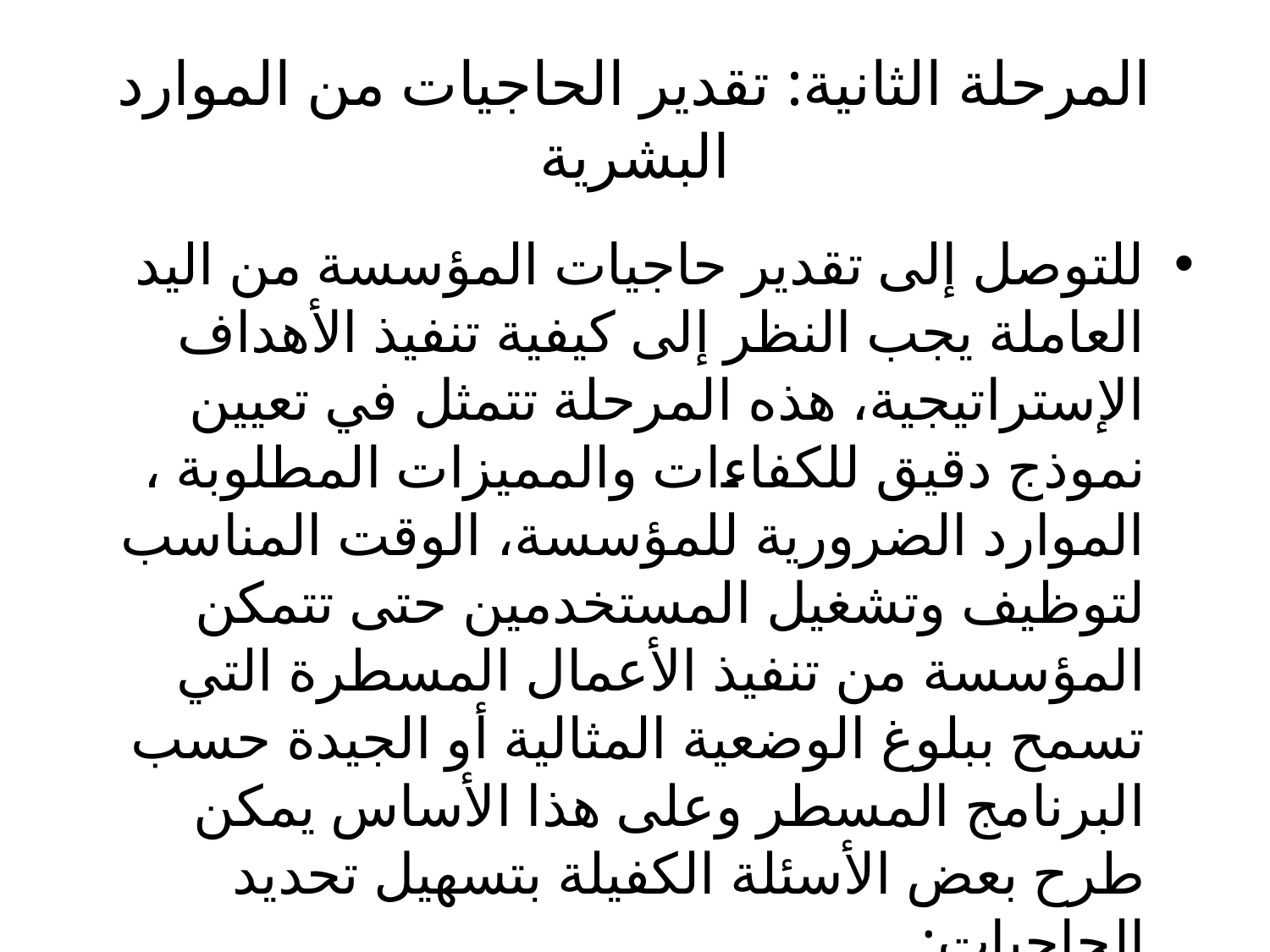

# المرحلة الثانية: تقدير الحاجيات من الموارد البشرية
للتوصل إلى تقدير حاجيات المؤسسة من اليد العاملة يجب النظر إلى كيفية تنفيذ الأهداف الإستراتيجية، هذه المرحلة تتمثل في تعيين نموذج دقيق للكفاءات والمميزات المطلوبة ، الموارد الضرورية للمؤسسة، الوقت المناسب لتوظيف وتشغيل المستخدمين حتى تتمكن المؤسسة من تنفيذ الأعمال المسطرة التي تسمح ببلوغ الوضعية المثالية أو الجيدة حسب البرنامج المسطر وعلى هذا الأساس يمكن طرح بعض الأسئلة الكفيلة بتسهيل تحديد الحاجيات: